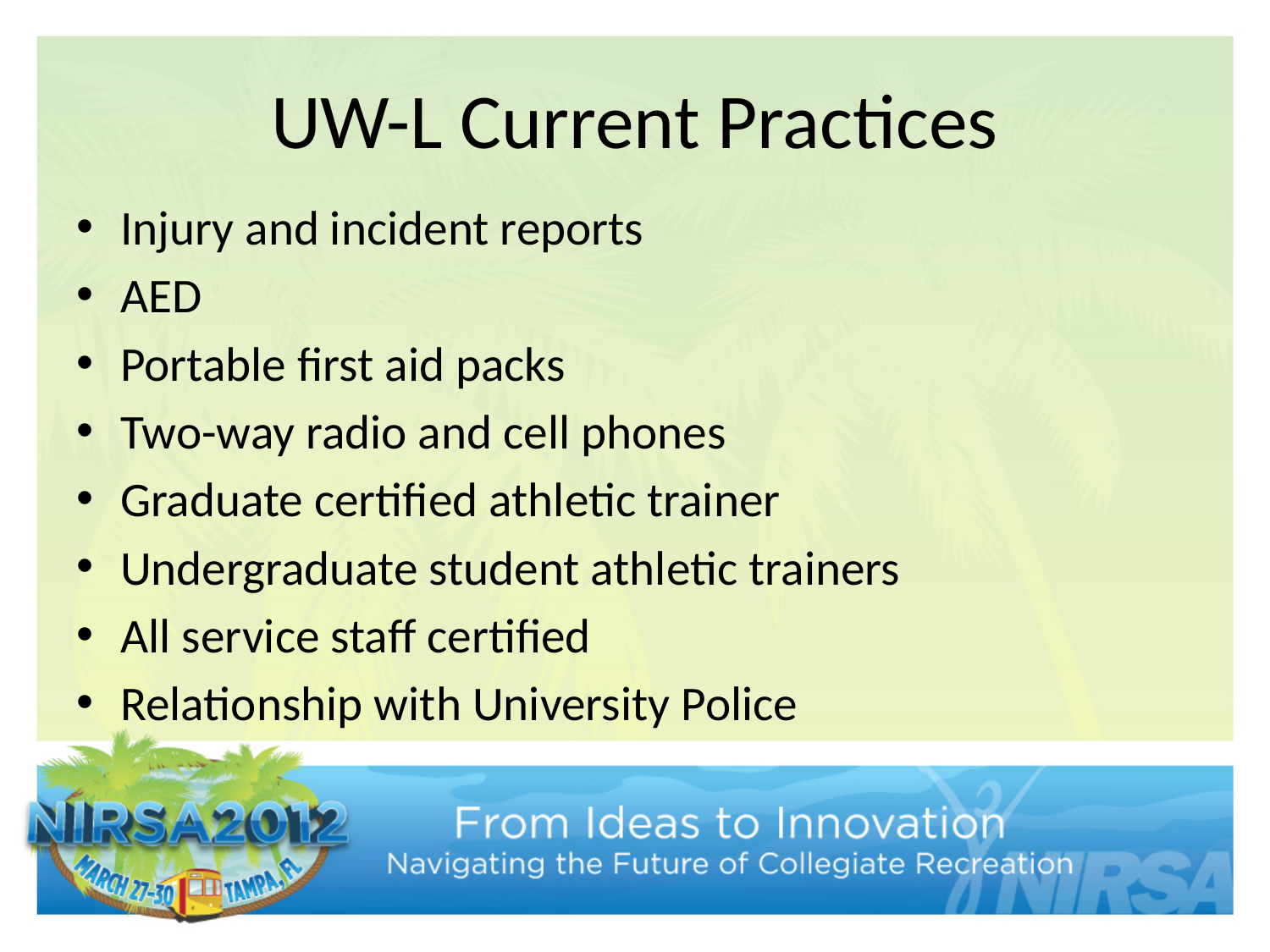

# UW-L Current Practices
Injury and incident reports
AED
Portable first aid packs
Two-way radio and cell phones
Graduate certified athletic trainer
Undergraduate student athletic trainers
All service staff certified
Relationship with University Police